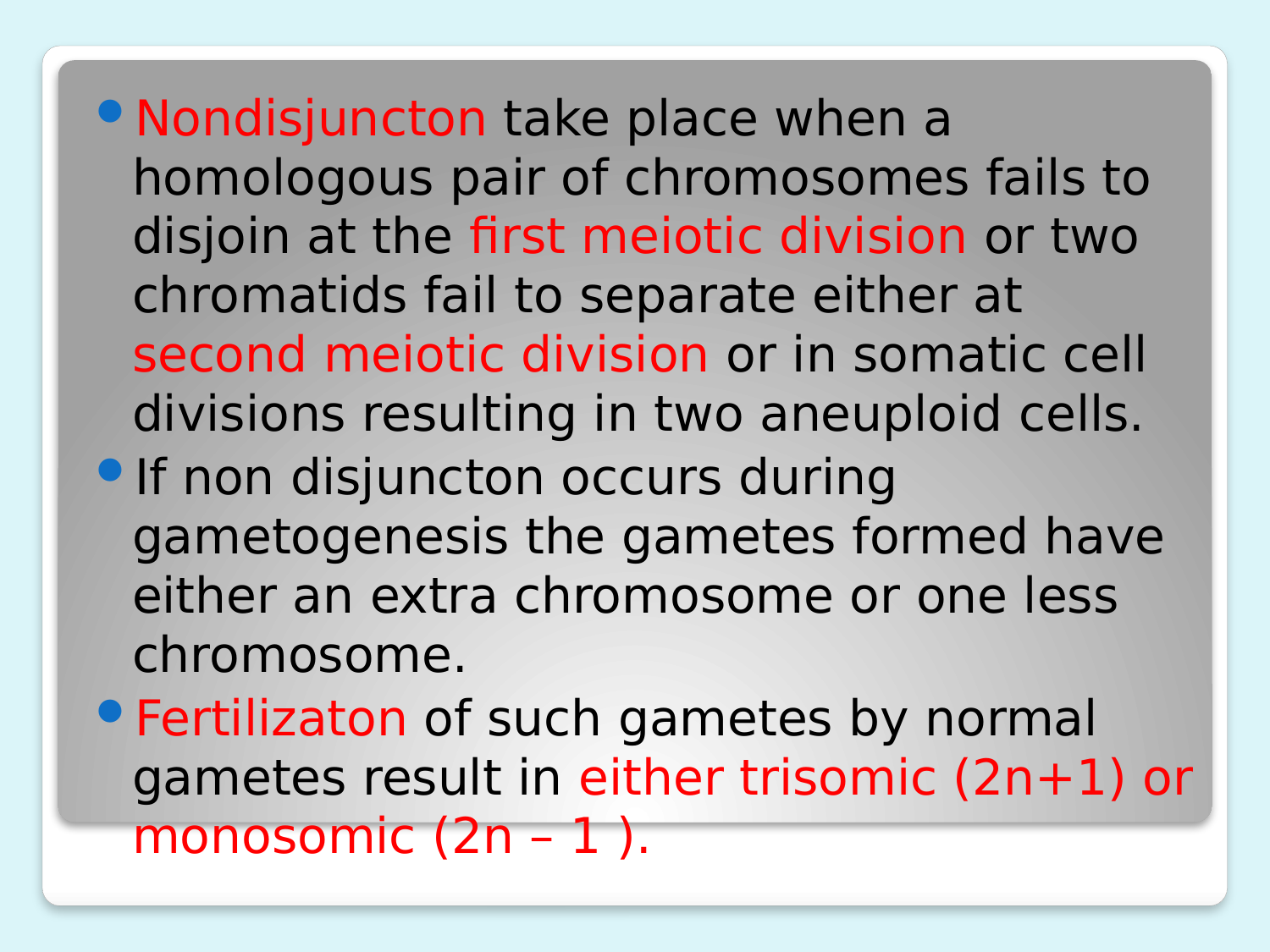

Nondisjuncton take place when a homologous pair of chromosomes fails to disjoin at the first meiotic division or two chromatids fail to separate either at second meiotic division or in somatic cell divisions resulting in two aneuploid cells.
If non disjuncton occurs during gametogenesis the gametes formed have either an extra chromosome or one less chromosome.
Fertilizaton of such gametes by normal gametes result in either trisomic (2n+1) or monosomic (2n – 1 ).